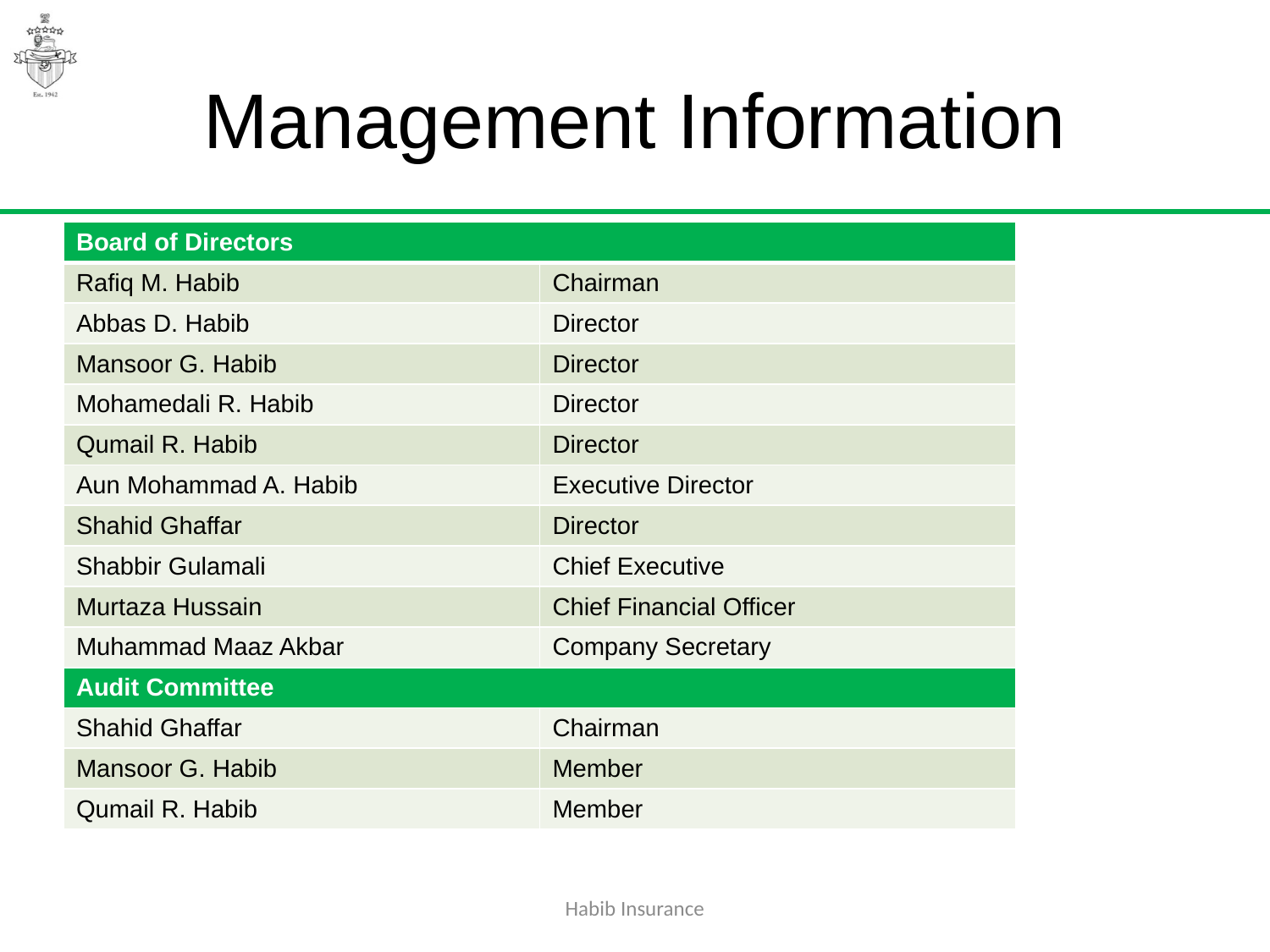

# Management Information
| Board of Directors |  |
| --- | --- |
| Rafiq M. Habib | Chairman |
| Abbas D. Habib | Director |
| Mansoor G. Habib | Director |
| Mohamedali R. Habib | Director |
| Qumail R. Habib | Director |
| Aun Mohammad A. Habib | Executive Director |
| Shahid Ghaffar | Director |
| Shabbir Gulamali | Chief Executive |
| Murtaza Hussain | Chief Financial Officer |
| Muhammad Maaz Akbar | Company Secretary |
| Audit Committee |  |
| Shahid Ghaffar | Chairman |
| Mansoor G. Habib | Member |
| Qumail R. Habib | Member |
Habib Insurance